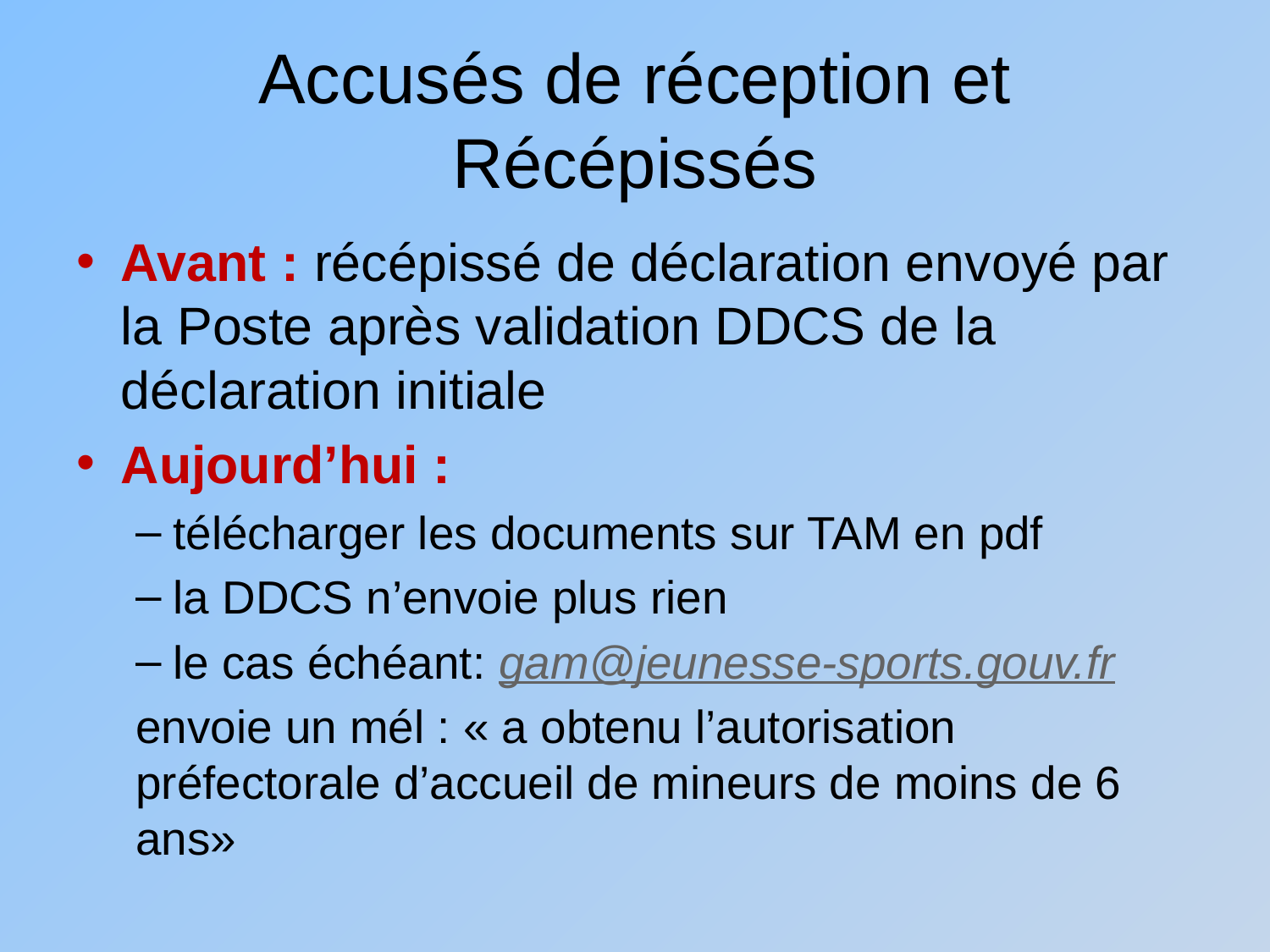

# Accusés de réception et Récépissés
Avant : récépissé de déclaration envoyé par la Poste après validation DDCS de la déclaration initiale
Aujourd’hui :
télécharger les documents sur TAM en pdf
la DDCS n’envoie plus rien
le cas échéant: gam@jeunesse-sports.gouv.fr
envoie un mél : « a obtenu l’autorisation préfectorale d’accueil de mineurs de moins de 6 ans»